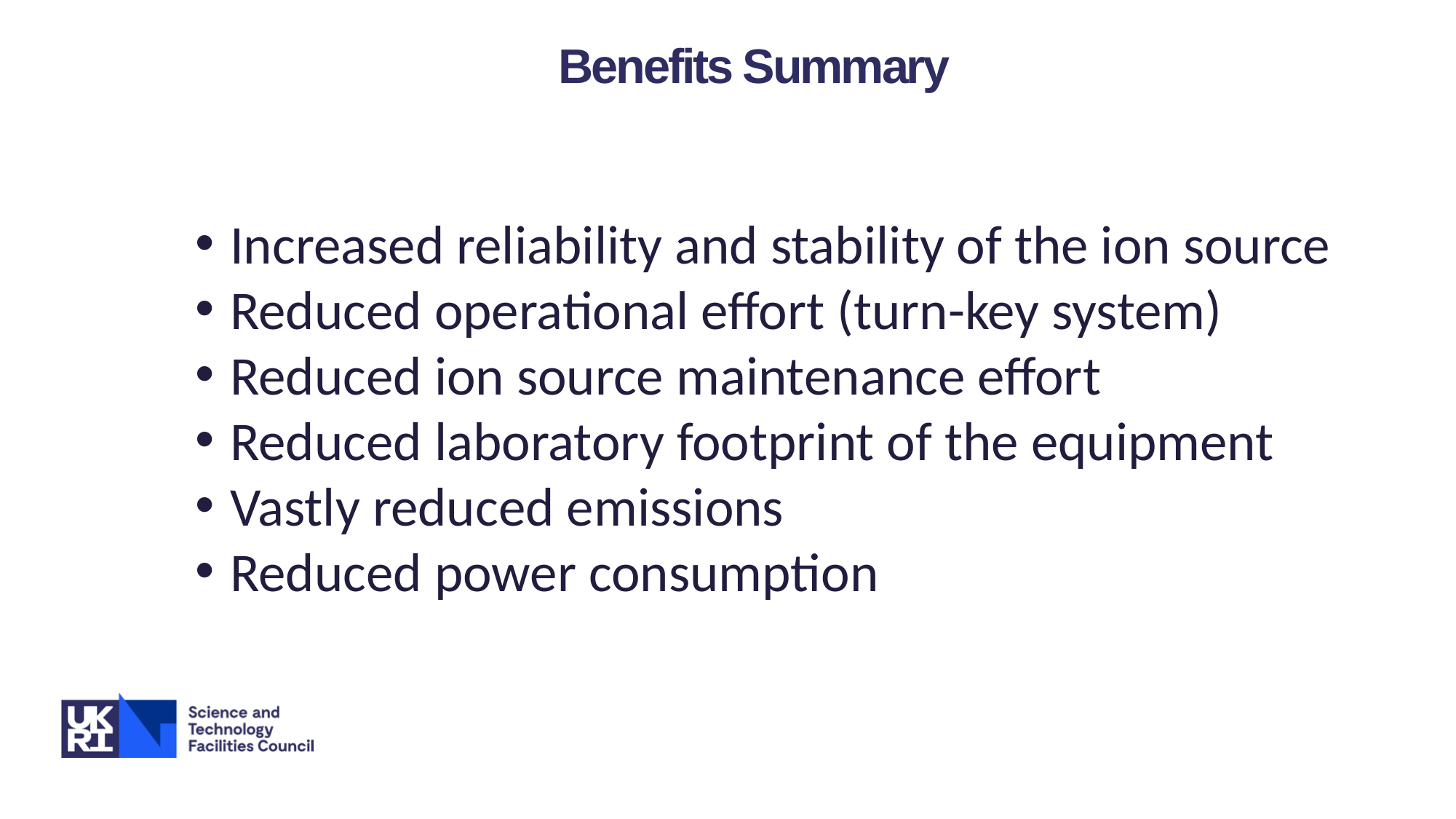

Benefits Summary
Increased reliability and stability of the ion source
Reduced operational effort (turn-key system)
Reduced ion source maintenance effort
Reduced laboratory footprint of the equipment
Vastly reduced emissions
Reduced power consumption